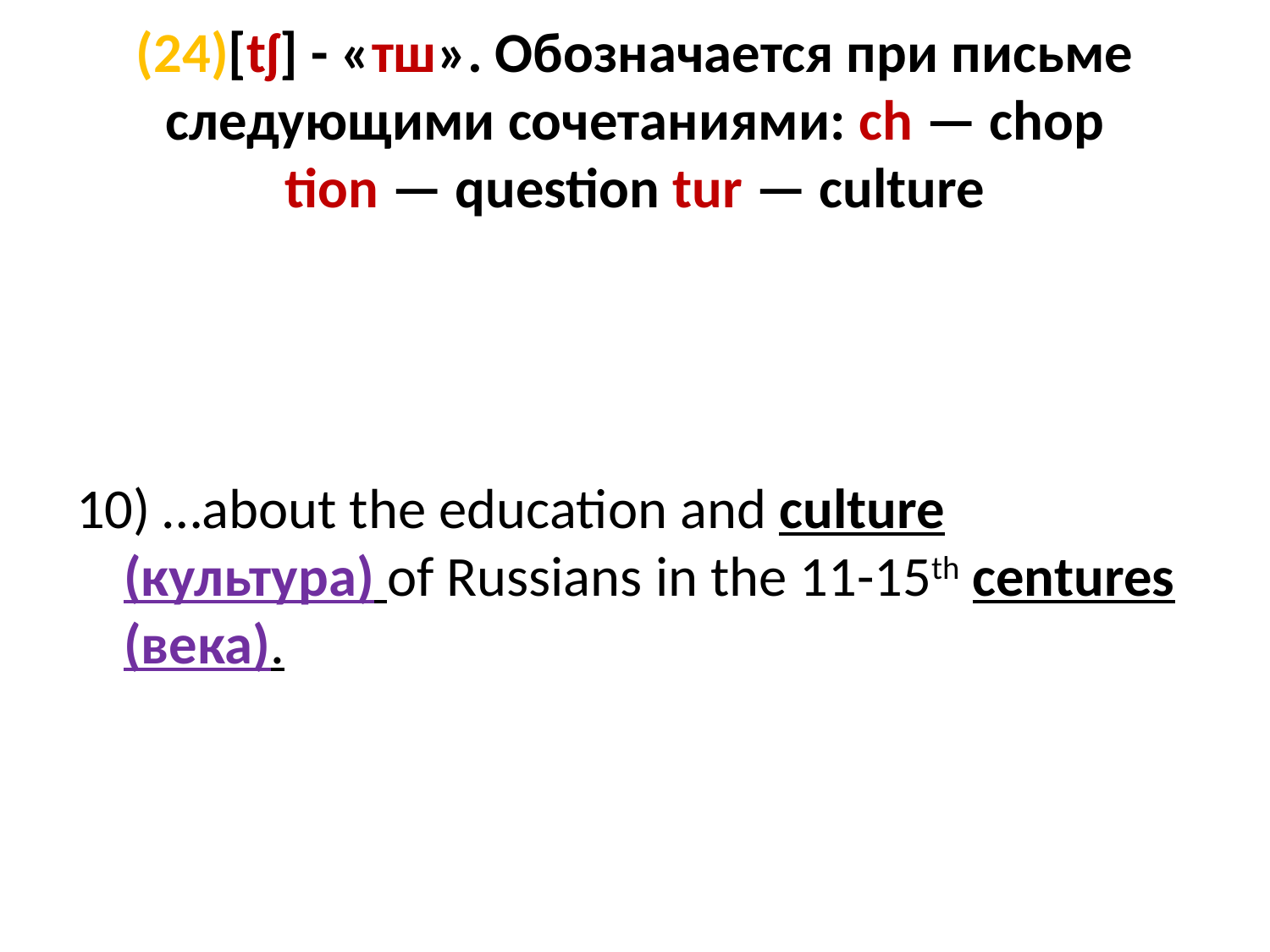

# (24)[tʃ] - «тш». Обозначается при письме следующими сочетаниями: ch — chop tion — question tur — culture
10) …about the education and culture (культура) of Russians in the 11-15th centures (века).